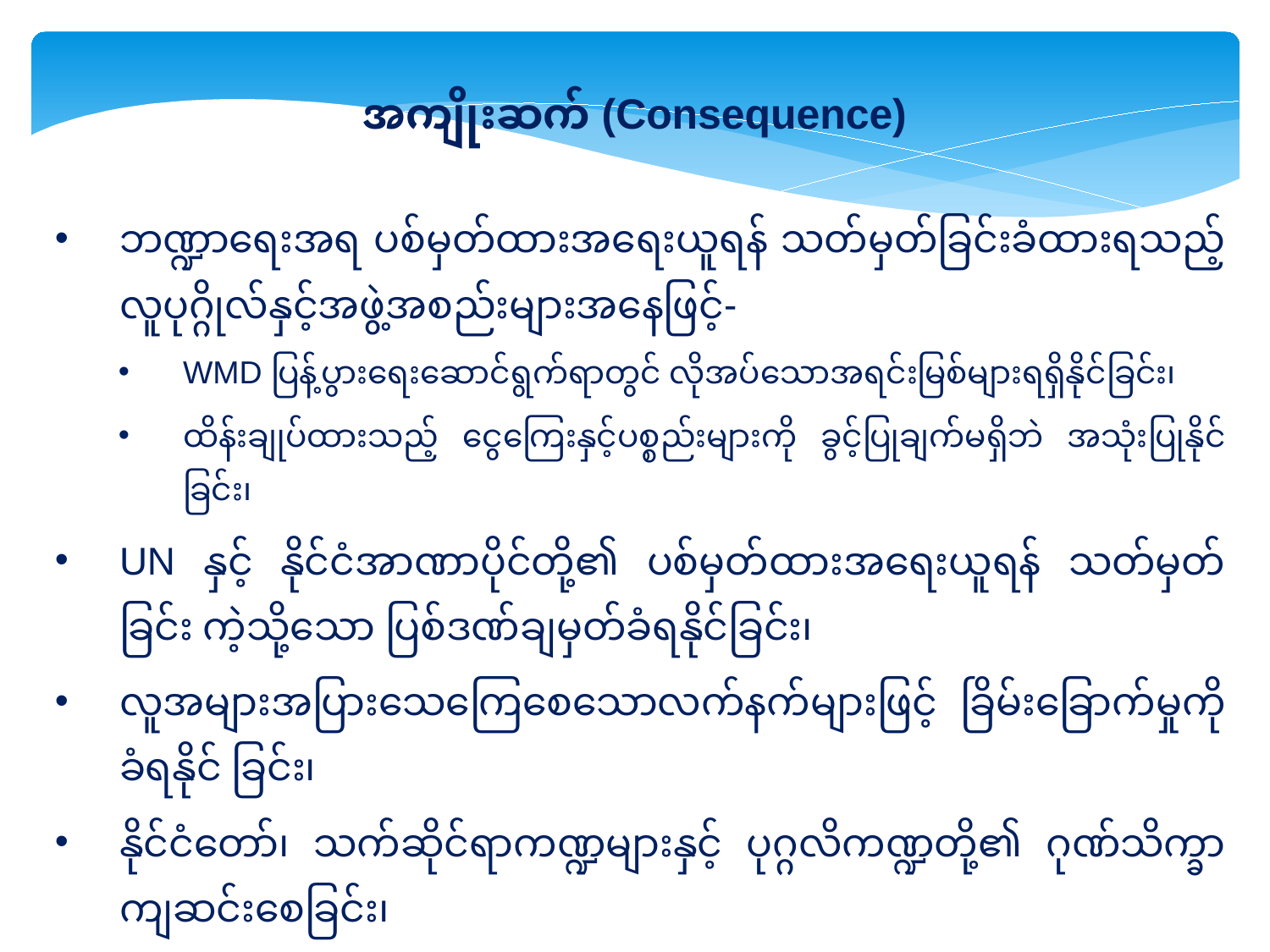

အကျိုးဆက် (Consequence)
ဘဏ္ဍာရေးအရ ပစ်မှတ်ထားအရေးယူရန် သတ်မှတ်ခြင်းခံထားရသည့် လူပုဂ္ဂိုလ်နှင့်အဖွဲ့အစည်းများအနေဖြင့်-
WMD ပြန့်ပွား​ရေးဆောင်ရွက်ရာတွင် လိုအပ်သောအရင်းမြစ်များရရှိနိုင်ခြင်း၊
ထိန်းချုပ်ထားသည့် ငွေကြေးနှင့်ပစ္စည်းများကို ခွင့်ပြုချက်မရှိဘဲ အသုံးပြုနိုင်ခြင်း၊
UN နှင့် နိုင်ငံအာဏာပိုင်တို့၏ ပစ်မှတ်ထားအရေးယူရန် သတ်မှတ်ခြင်း ကဲ့သို့သော ပြစ်ဒဏ်ချမှတ်ခံရနိုင်ခြင်း၊
လူအများအပြားသေကြေစေသောလက်နက်များဖြင့် ခြိမ်းခြောက်မှုကိုခံရနိုင် ခြင်း၊
နိုင်ငံတော်၊ သက်ဆိုင်ရာကဏ္ဍများနှင့် ပုဂ္ဂလိကဏ္ဍတို့၏ ဂုဏ်သိက္ခာ ကျဆင်းစေခြင်း၊